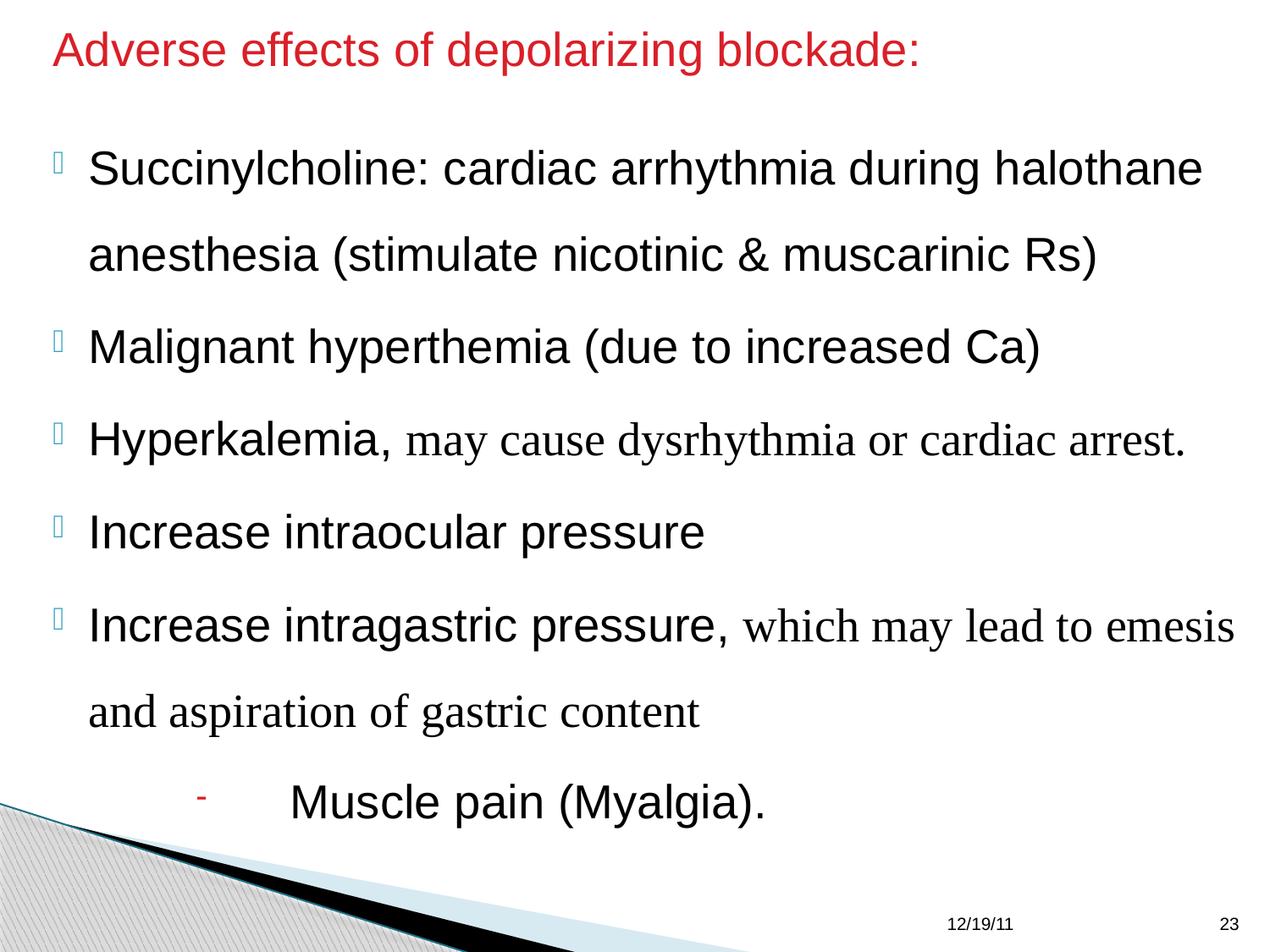

Adverse effects of depolarizing blockade:

Succinylcholine: cardiac arrhythmia during halothane anesthesia (stimulate nicotinic & muscarinic Rs)
Malignant hyperthemia (due to increased Ca)
Hyperkalemia, may cause dysrhythmia or cardiac arrest.
Increase intraocular pressure
Increase intragastric pressure, which may lead to emesis and aspiration of gastric content
       Muscle pain (Myalgia).
12/19/11
23